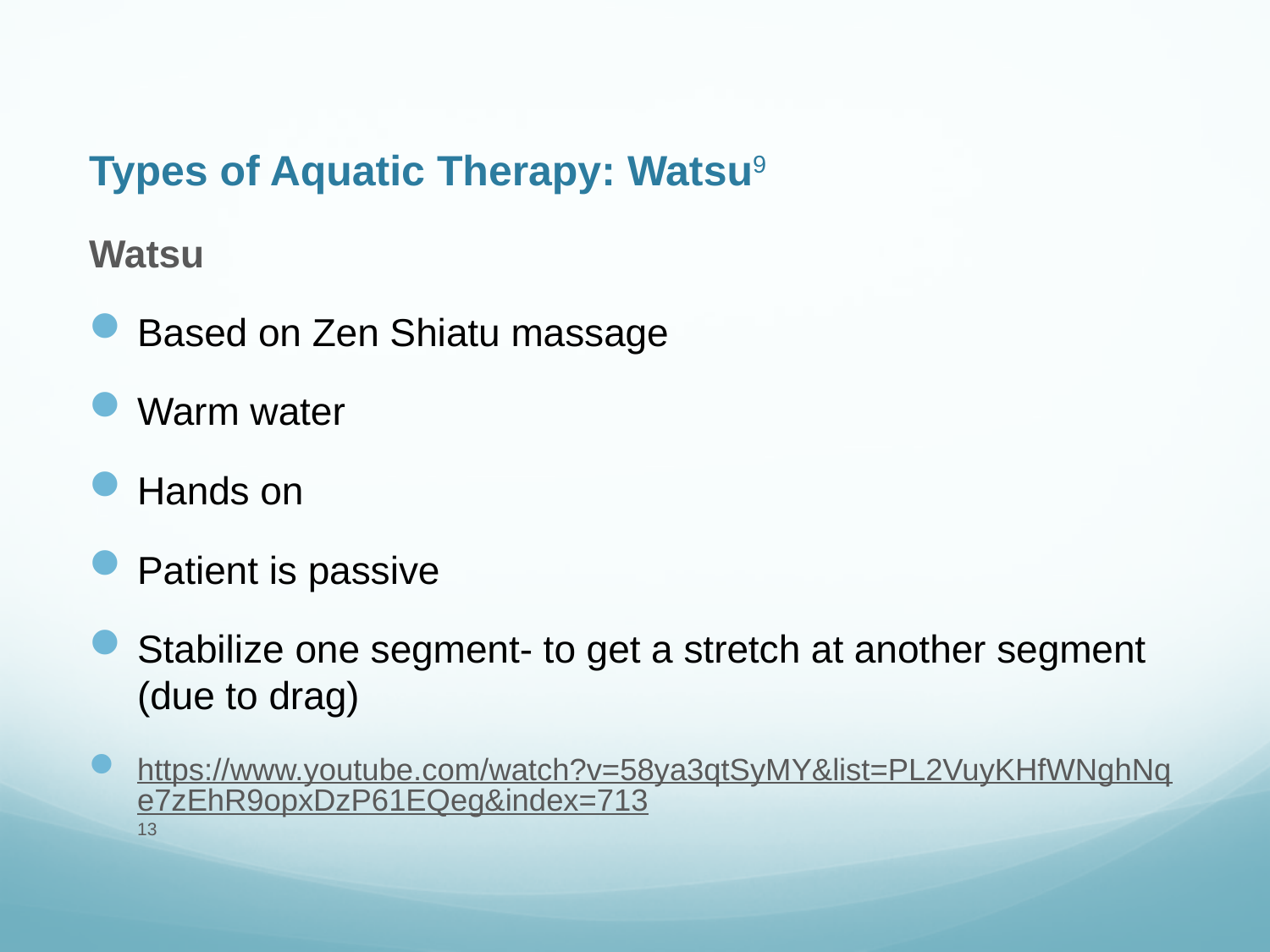

# Types of Aquatic Therapy: Watsu9
Watsu
Based on Zen Shiatu massage
Warm water
Hands on
Patient is passive
Stabilize one segment- to get a stretch at another segment (due to drag)
https://www.youtube.com/watch?v=58ya3qtSyMY&list=PL2VuyKHfWNghNqe7zEhR9opxDzP61EQeg&index=71313